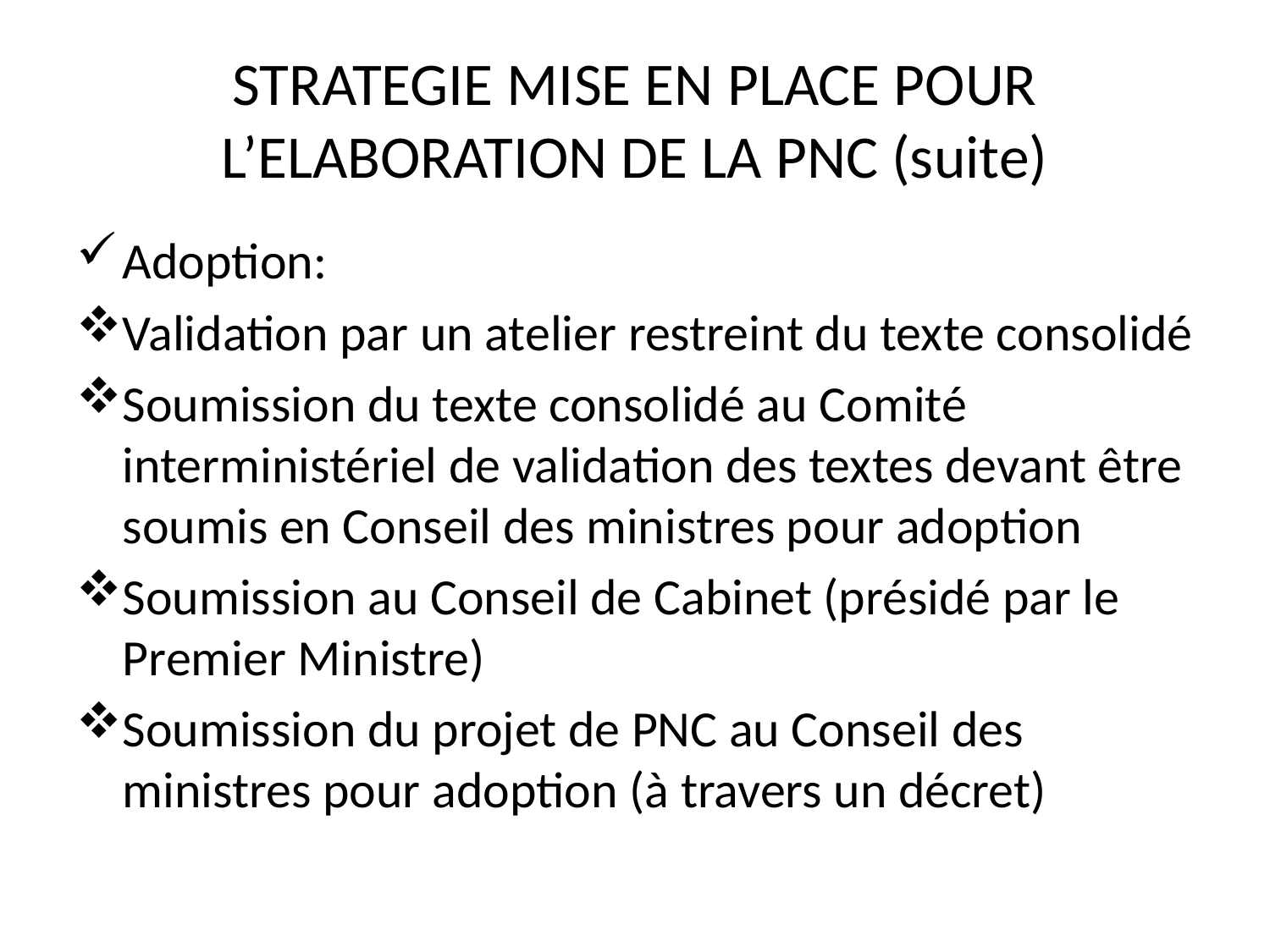

# STRATEGIE MISE EN PLACE POUR L’ELABORATION DE LA PNC (suite)
Adoption:
Validation par un atelier restreint du texte consolidé
Soumission du texte consolidé au Comité interministériel de validation des textes devant être soumis en Conseil des ministres pour adoption
Soumission au Conseil de Cabinet (présidé par le Premier Ministre)
Soumission du projet de PNC au Conseil des ministres pour adoption (à travers un décret)